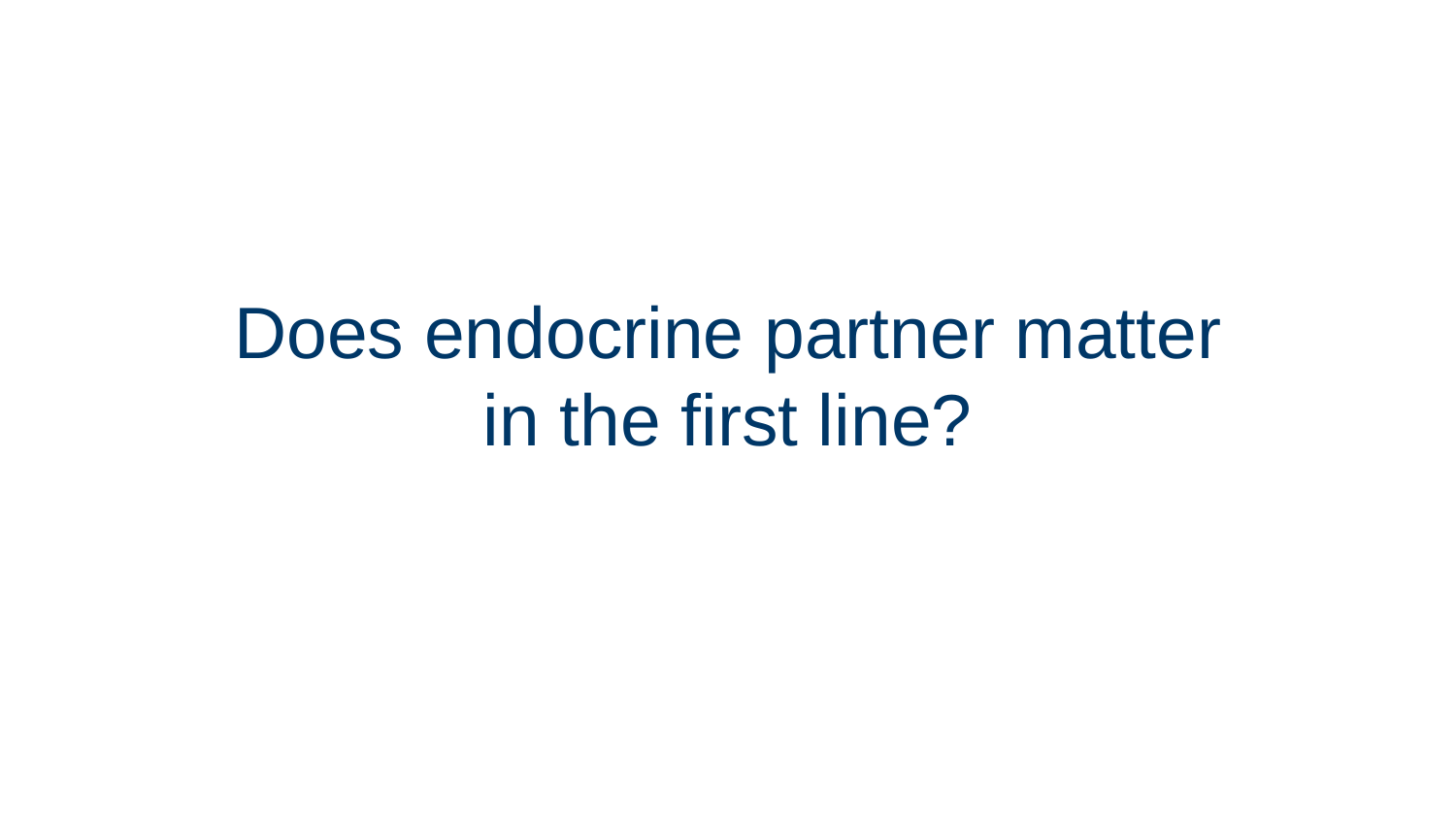

Does endocrine partner matter in the first line?